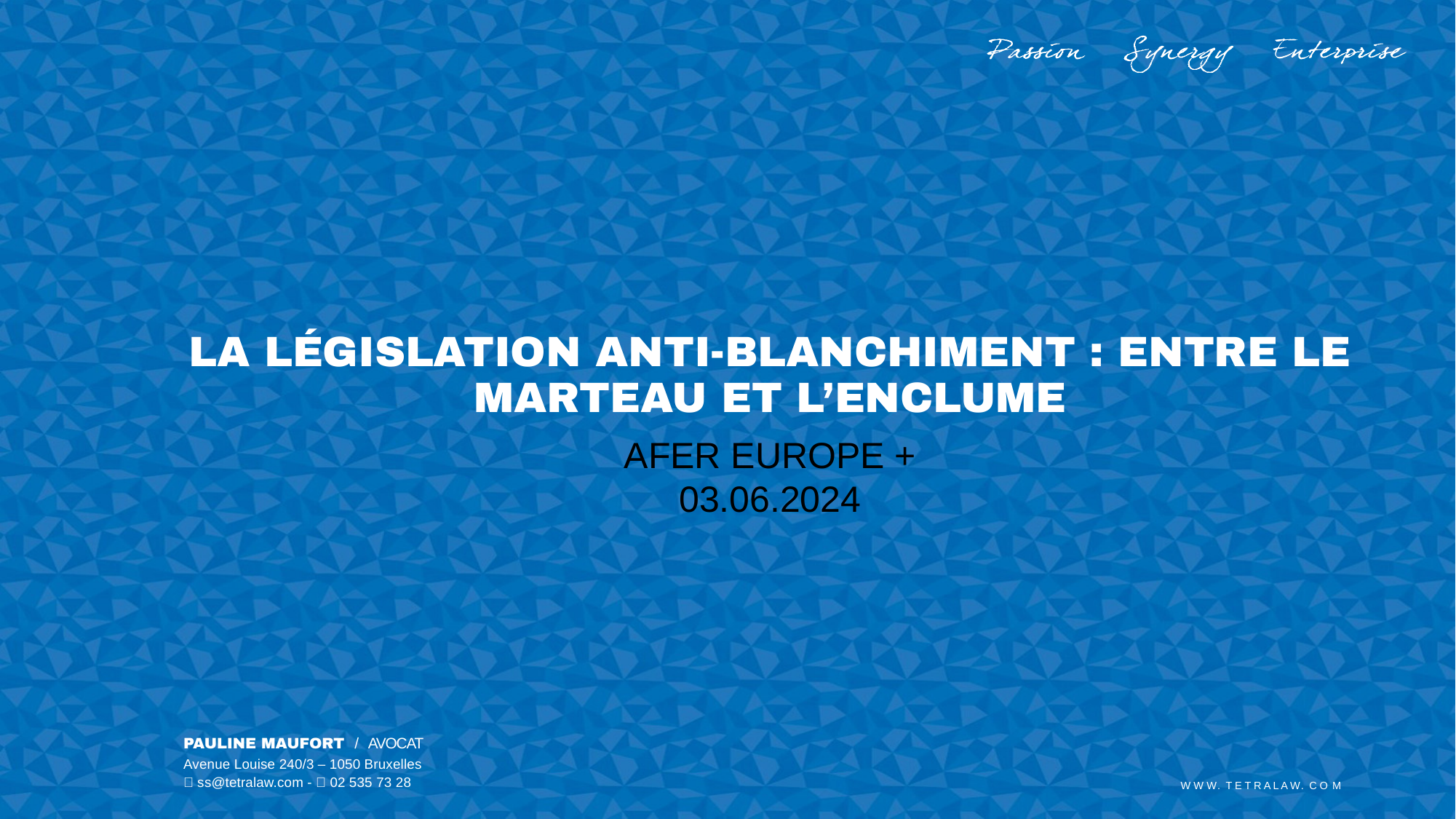

# La législation anti-blanchiment : entre le marteau et l’enclume
AFER EUROPE +
03.06.2024